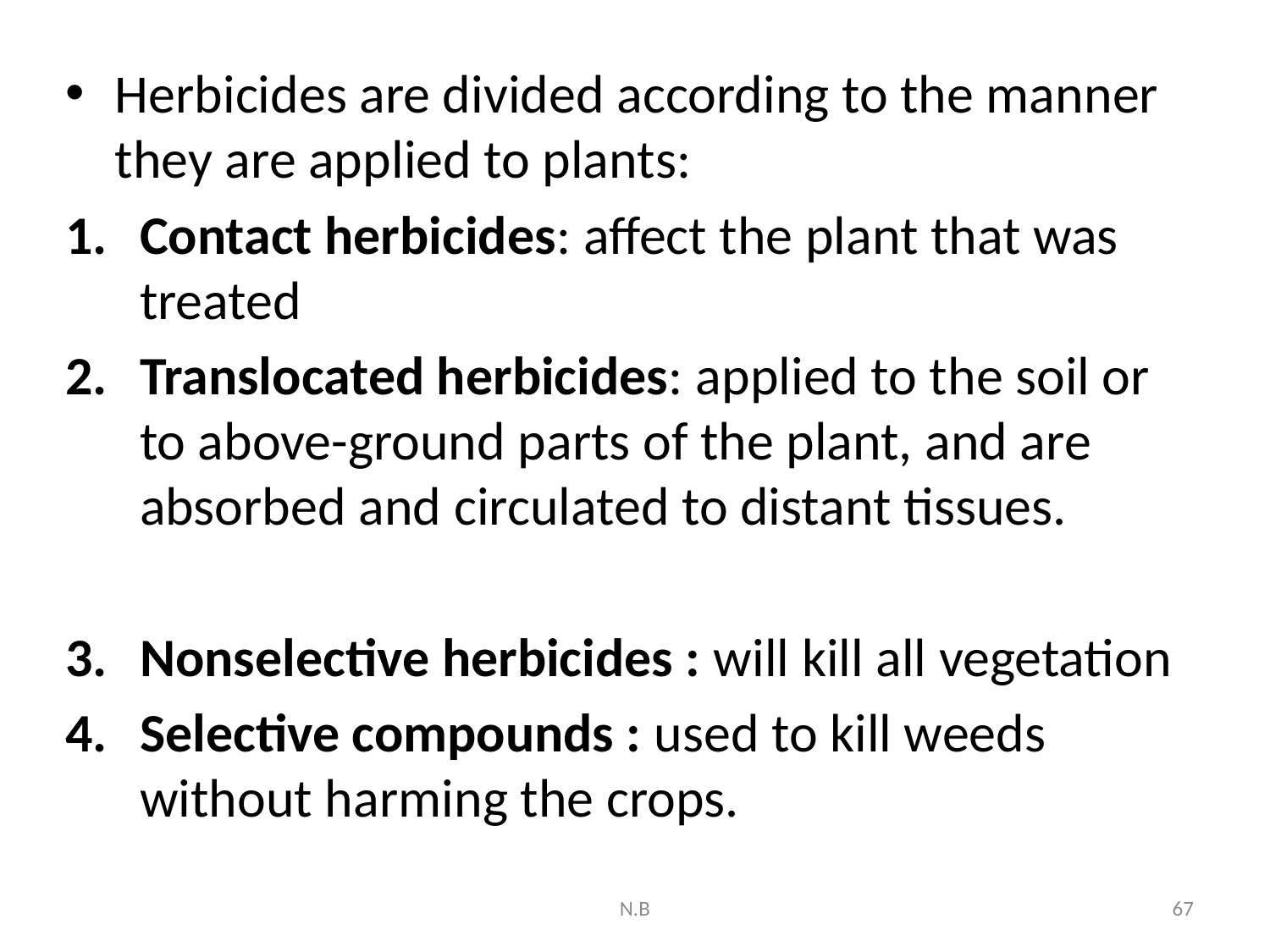

Herbicides are divided according to the manner they are applied to plants:
Contact herbicides: affect the plant that was treated
Translocated herbicides: applied to the soil or to above-ground parts of the plant, and are absorbed and circulated to distant tissues.

Nonselective herbicides : will kill all vegetation
Selective compounds : used to kill weeds without harming the crops.

N.B
67